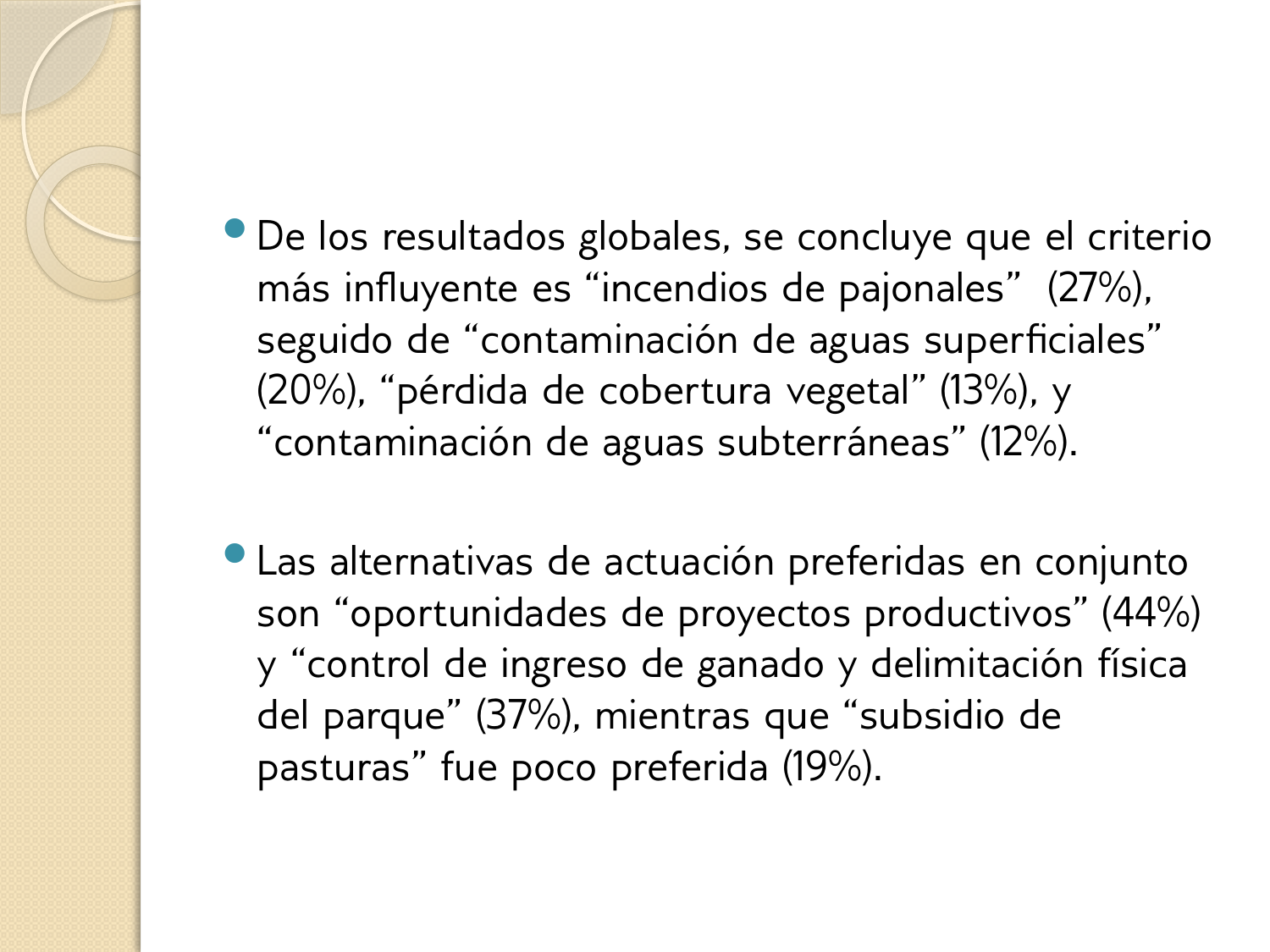

#
De los resultados globales, se concluye que el criterio más influyente es “incendios de pajonales”  (27%), seguido de “contaminación de aguas superficiales” (20%), “pérdida de cobertura vegetal” (13%), y “contaminación de aguas subterráneas” (12%).

Las alternativas de actuación preferidas en conjunto son “oportunidades de proyectos productivos” (44%) y “control de ingreso de ganado y delimitación física del parque” (37%), mientras que “subsidio de pasturas” fue poco preferida (19%).